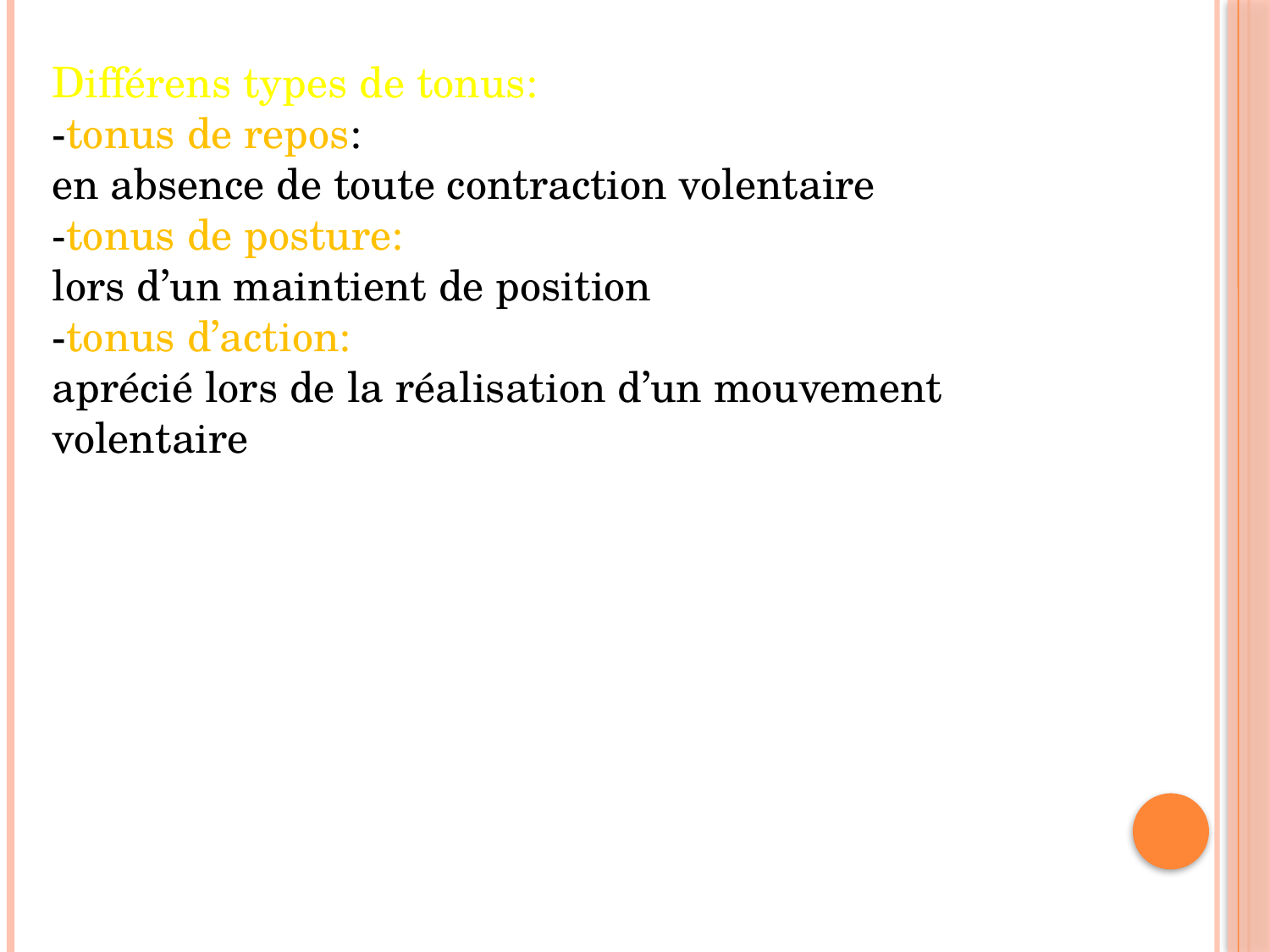

Différens types de tonus:
-tonus de repos:
en absence de toute contraction volentaire
-tonus de posture:
lors d’un maintient de position
-tonus d’action:
aprécié lors de la réalisation d’un mouvement volentaire